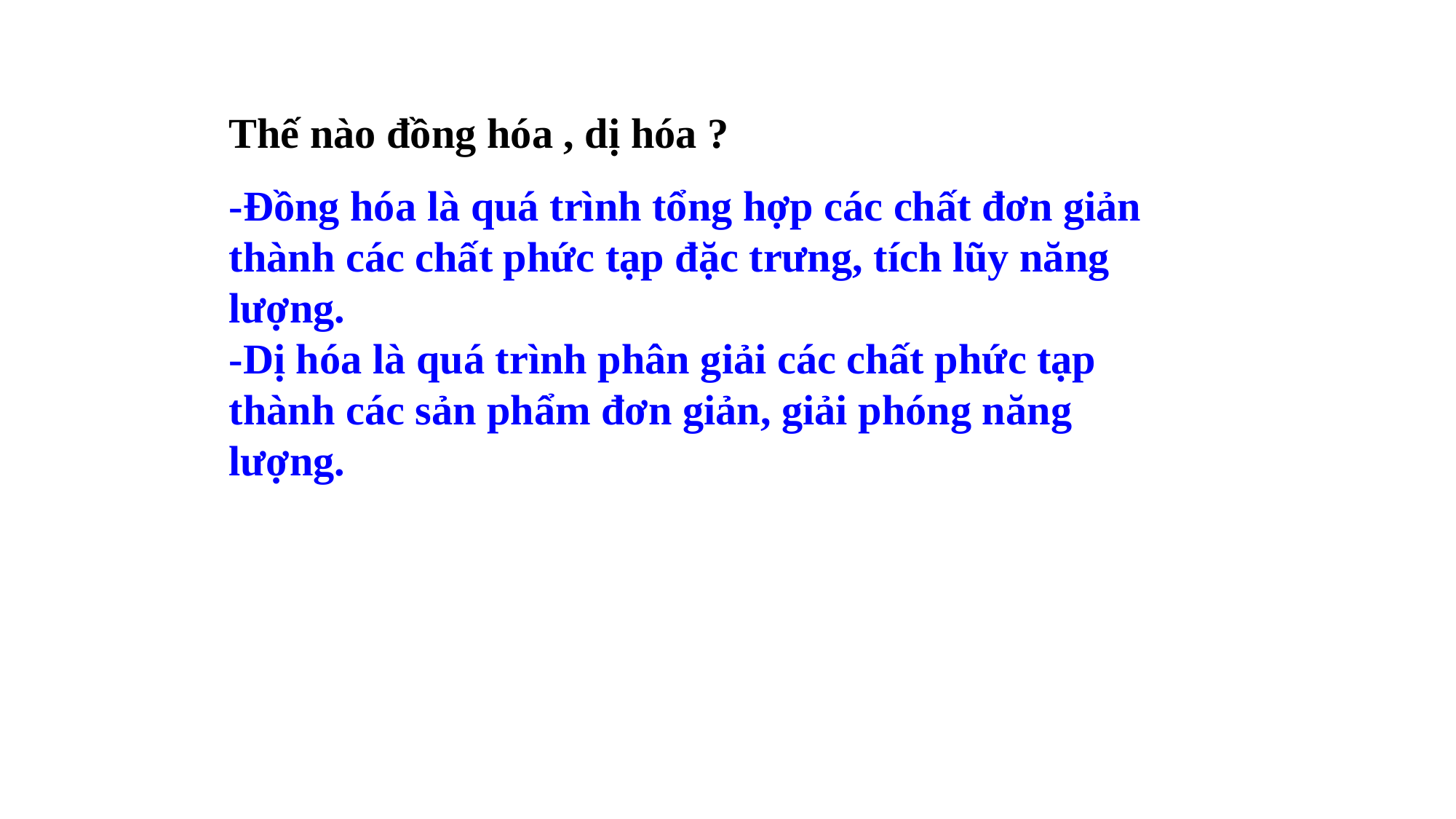

Thế nào đồng hóa , dị hóa ?
-Đồng hóa là quá trình tổng hợp các chất đơn giản thành các chất phức tạp đặc trưng, tích lũy năng lượng.
-Dị hóa là quá trình phân giải các chất phức tạp thành các sản phẩm đơn giản, giải phóng năng lượng.